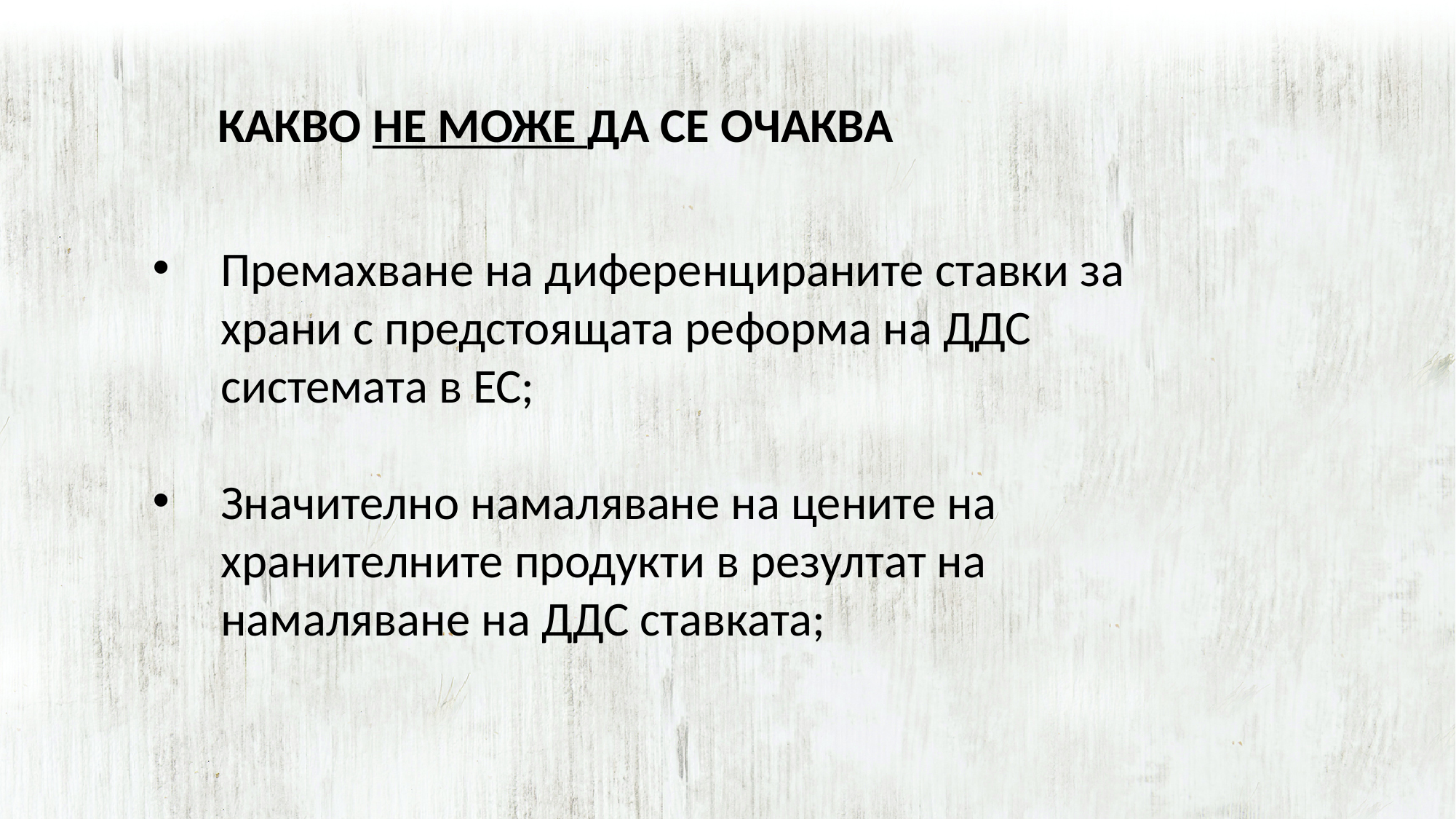

КАКВО НЕ МОЖЕ ДА СЕ ОЧАКВА

Премахване на диференцираните ставки за храни с предстоящата реформа на ДДС системата в ЕС;

Значително намаляване на цените на хранителните продукти в резултат на намаляване на ДДС ставката;